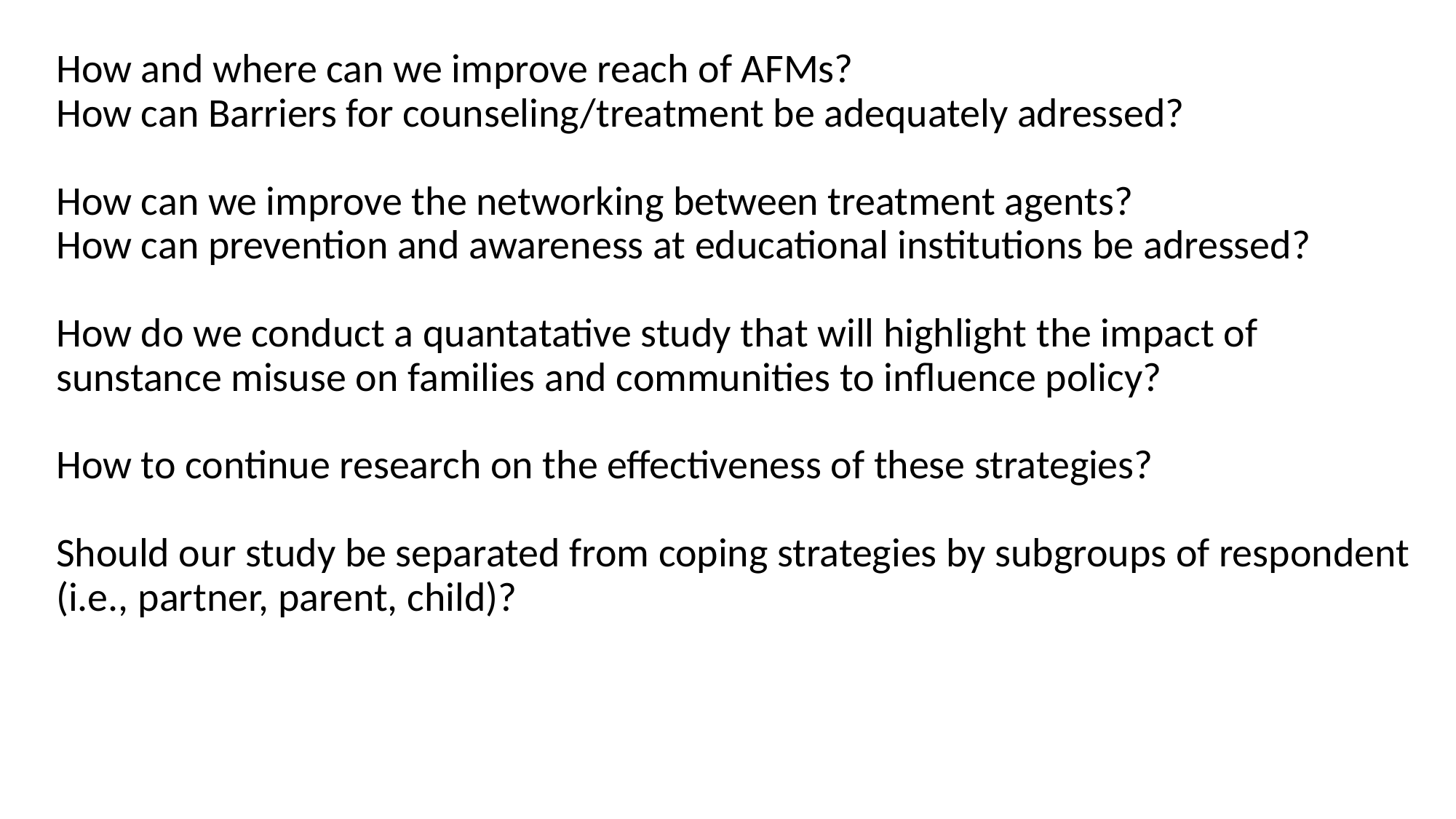

# How and where can we improve reach of AFMs? How can Barriers for counseling/treatment be adequately adressed? How can we improve the networking between treatment agents? How can prevention and awareness at educational institutions be adressed? How do we conduct a quantatative study that will highlight the impact of sunstance misuse on families and communities to influence policy? How to continue research on the effectiveness of these strategies? Should our study be separated from coping strategies by subgroups of respondent (i.e., partner, parent, child)?